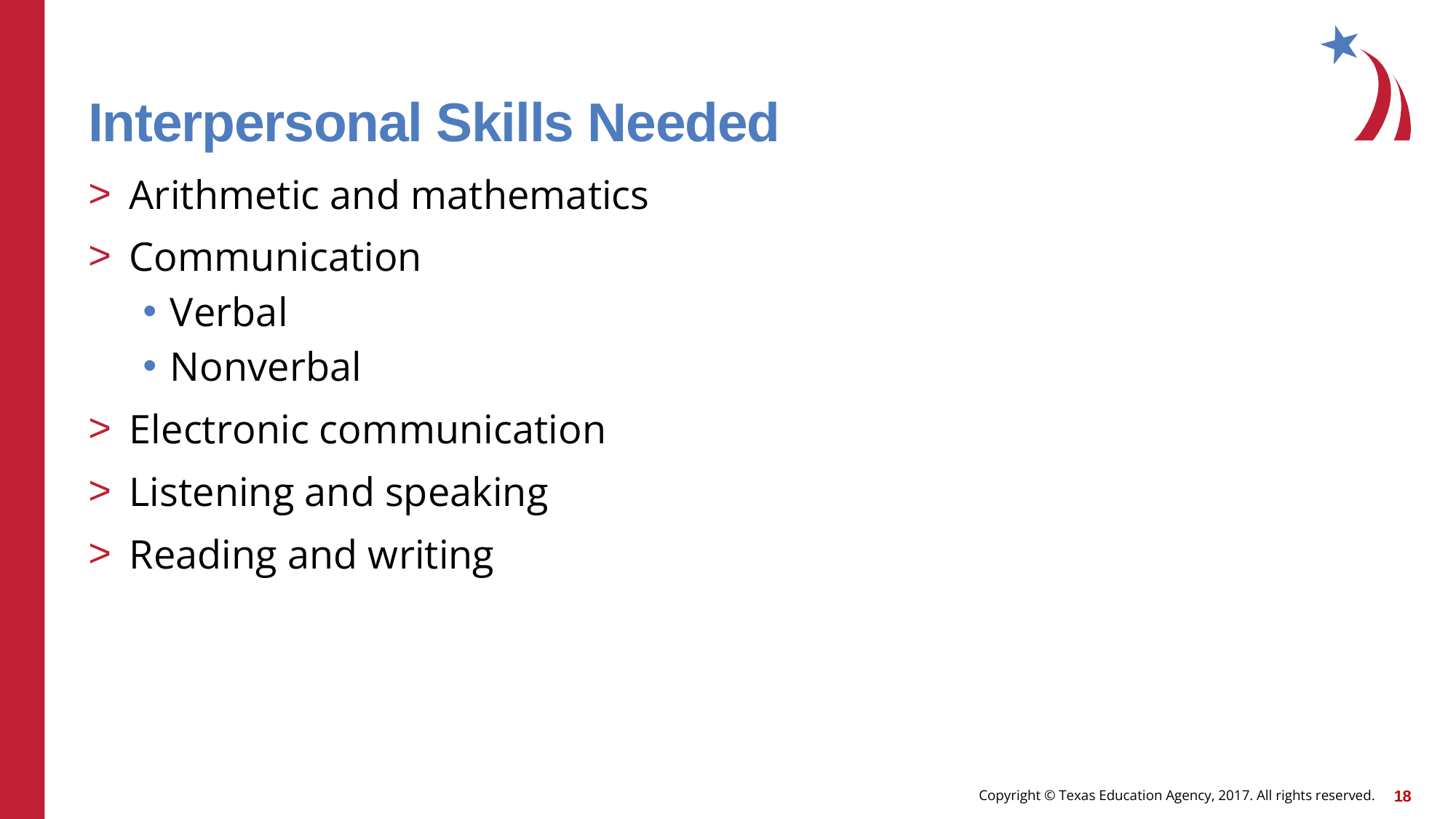

# Interpersonal Skills Needed
Arithmetic and mathematics
Communication
Verbal
Nonverbal
Electronic communication
Listening and speaking
Reading and writing